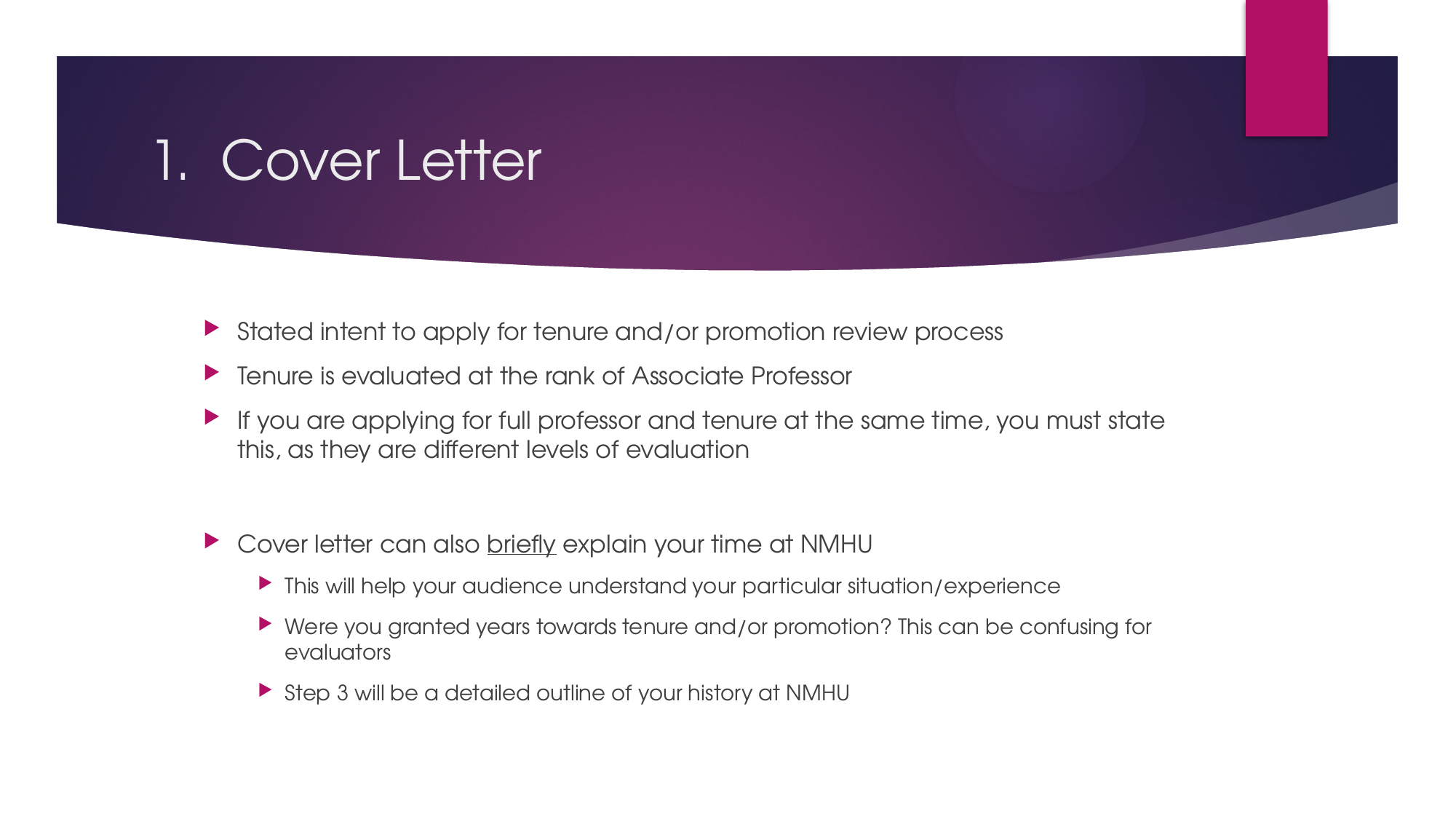

# 1.  Cover Letter
Stated intent to apply for tenure and/or promotion review process
Tenure is evaluated at the rank of Associate Professor
If you are applying for full professor and tenure at the same time, you must state this, as they are different levels of evaluation

Cover letter can also briefly explain your time at NMHU
This will help your audience understand your particular situation/experience
Were you granted years towards tenure and/or promotion? This can be confusing for evaluators
Step 3 will be a detailed outline of your history at NMHU